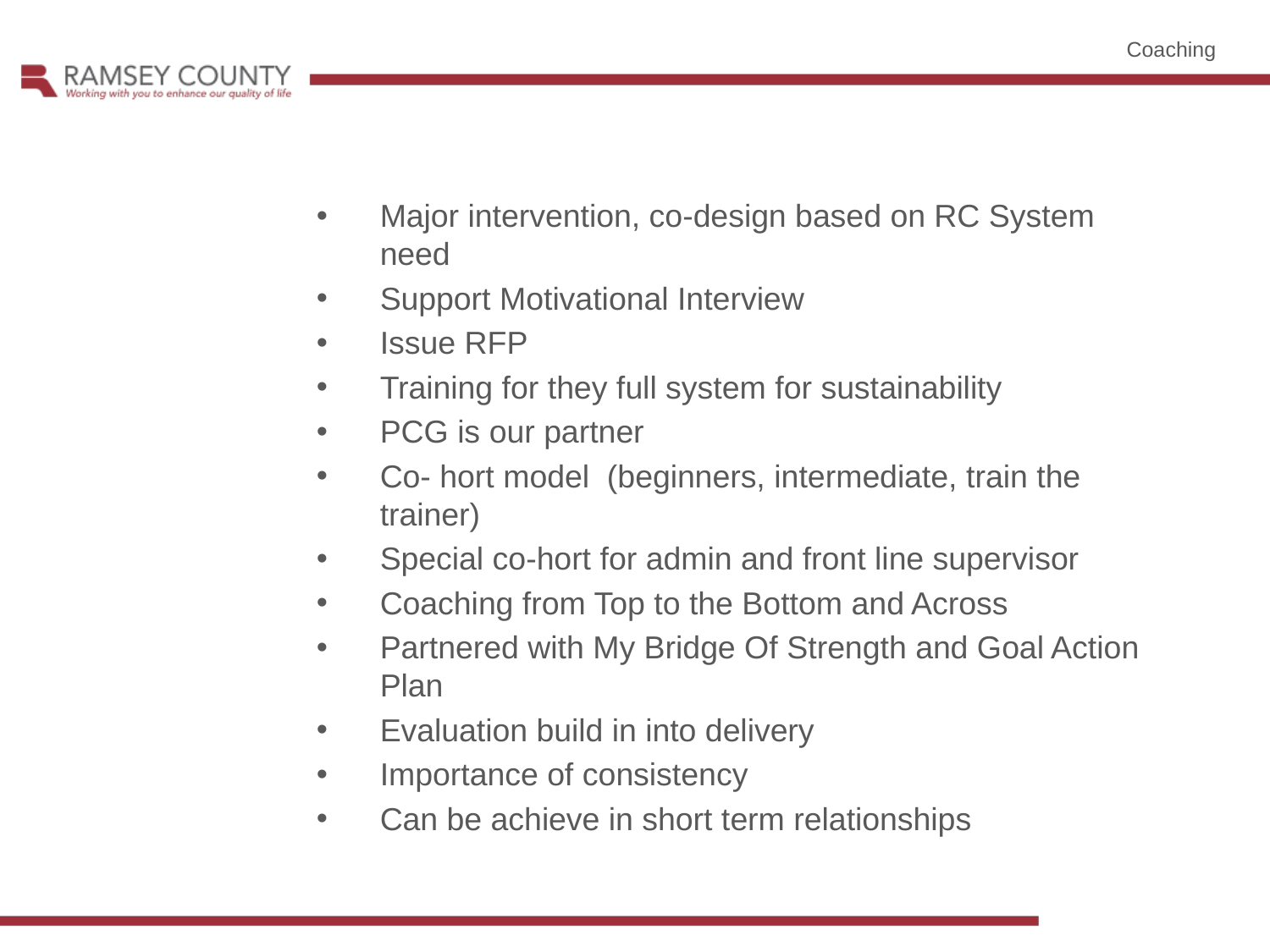

Coaching
Major intervention, co-design based on RC System need
Support Motivational Interview
Issue RFP
Training for they full system for sustainability
PCG is our partner
Co- hort model  (beginners, intermediate, train the trainer)
Special co-hort for admin and front line supervisor
Coaching from Top to the Bottom and Across
Partnered with My Bridge Of Strength and Goal Action Plan
Evaluation build in into delivery
Importance of consistency
Can be achieve in short term relationships